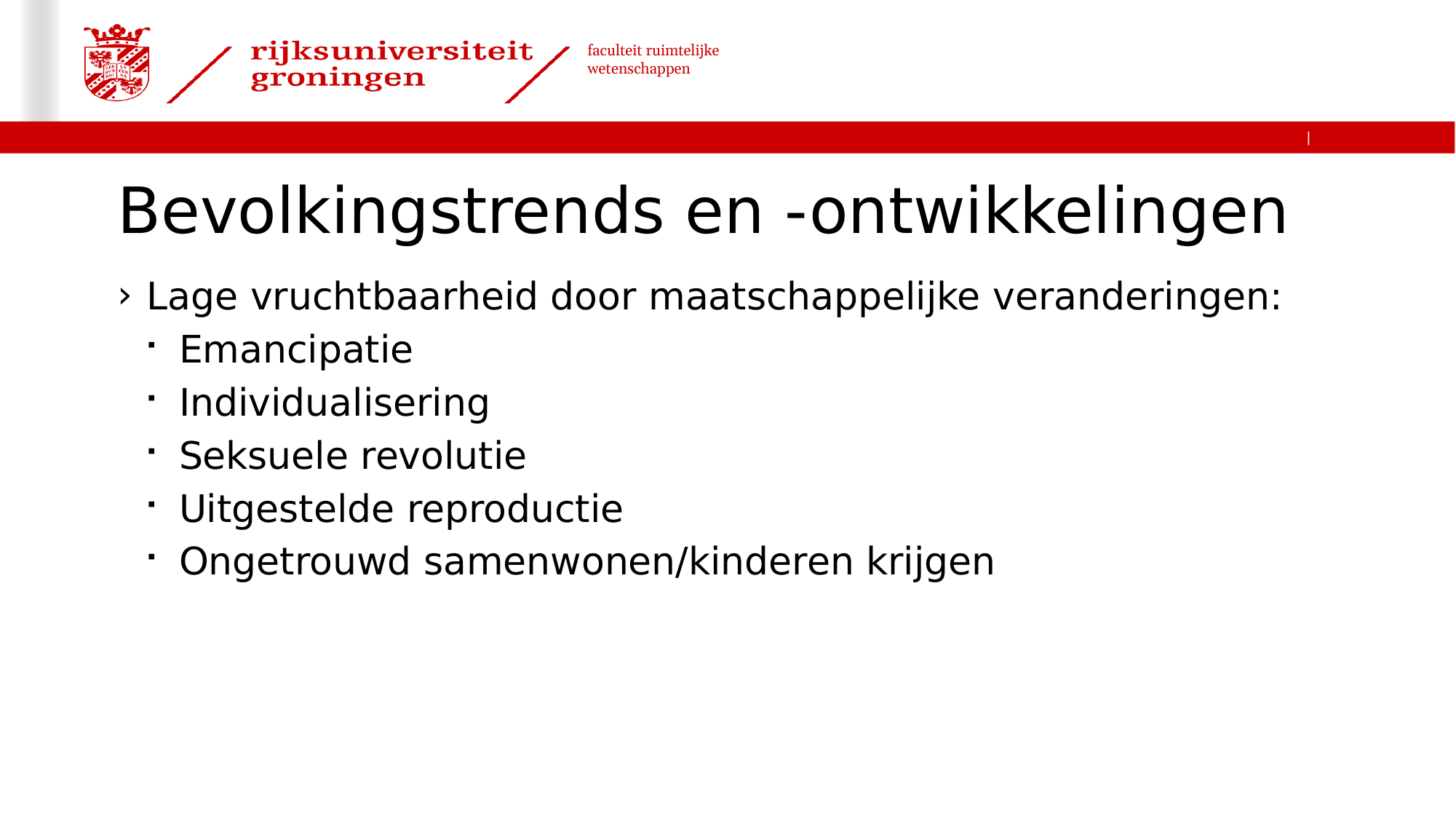

# Bevolkingstrends en -ontwikkelingen
Lage vruchtbaarheid door maatschappelijke veranderingen:
Emancipatie
Individualisering
Seksuele revolutie
Uitgestelde reproductie
Ongetrouwd samenwonen/kinderen krijgen